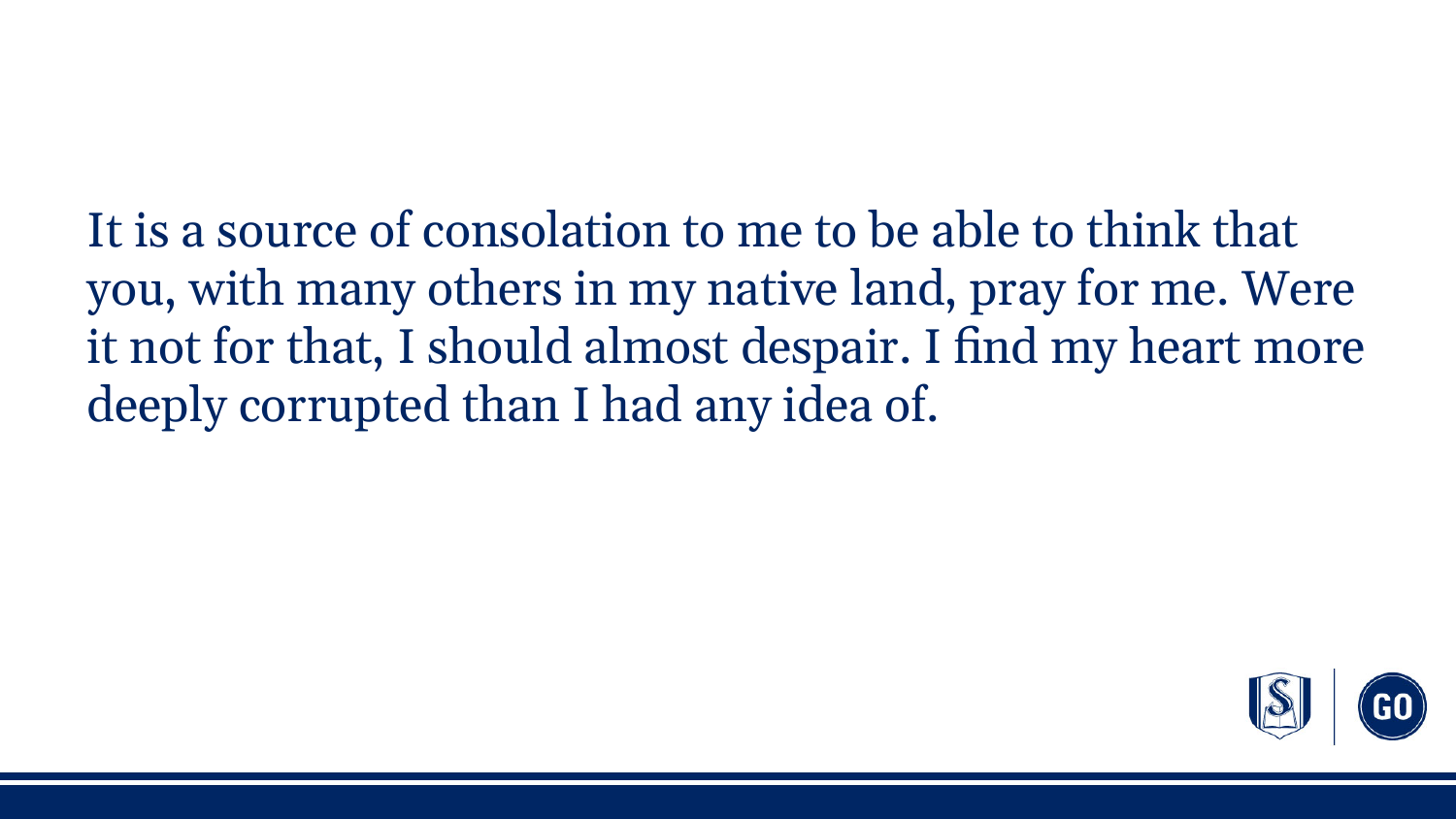

#
It is a source of consolation to me to be able to think that you, with many others in my native land, pray for me. Were it not for that, I should almost despair. I find my heart more deeply corrupted than I had any idea of.